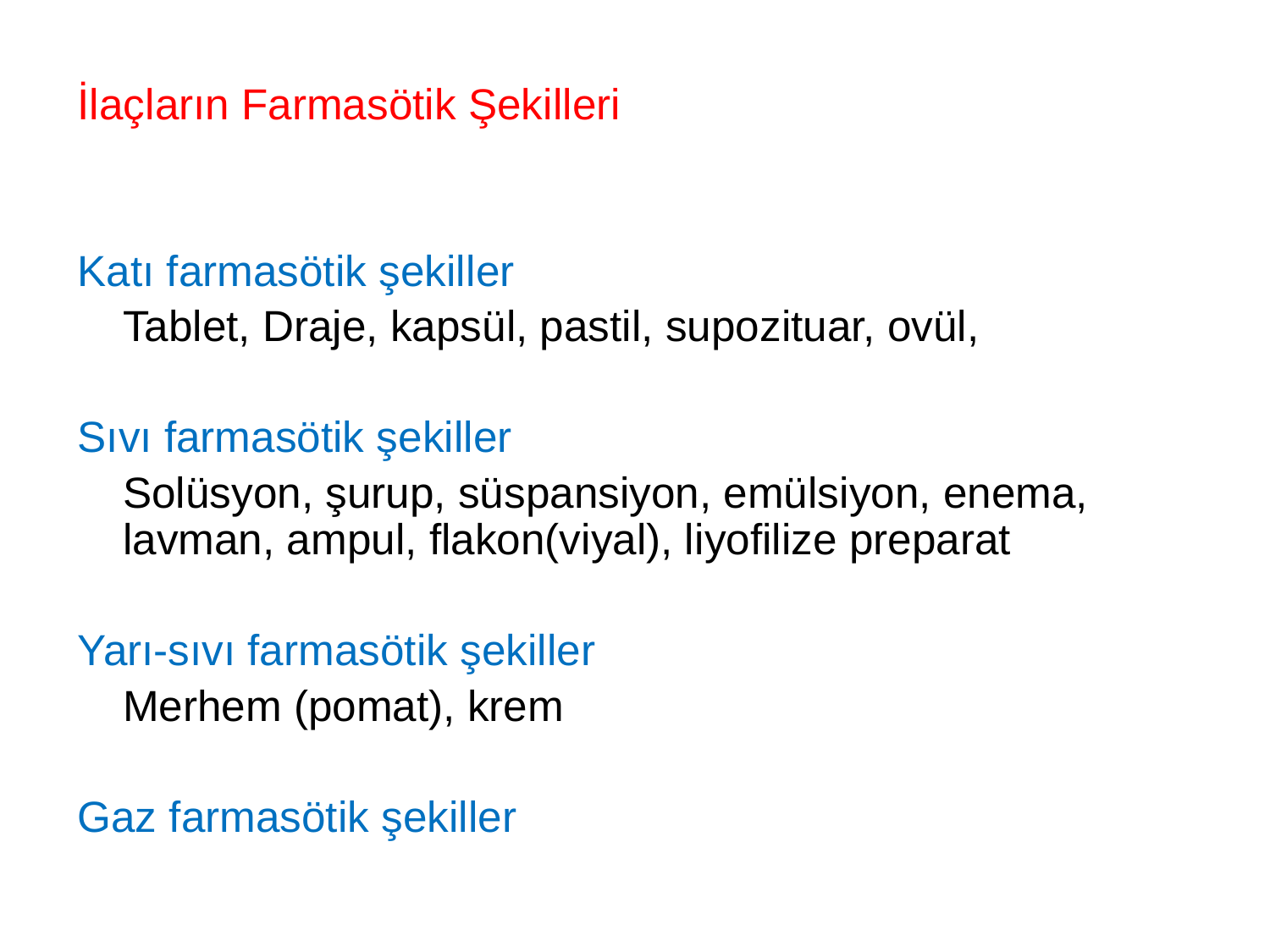

İlaçların Farmasötik Şekilleri

Katı farmasötik şekiller
	Tablet, Draje, kapsül, pastil, supozituar, ovül,

Sıvı farmasötik şekiller
	Solüsyon, şurup, süspansiyon, emülsiyon, enema, lavman, ampul, flakon(viyal), liyofilize preparat

Yarı-sıvı farmasötik şekiller
	Merhem (pomat), krem

Gaz farmasötik şekiller